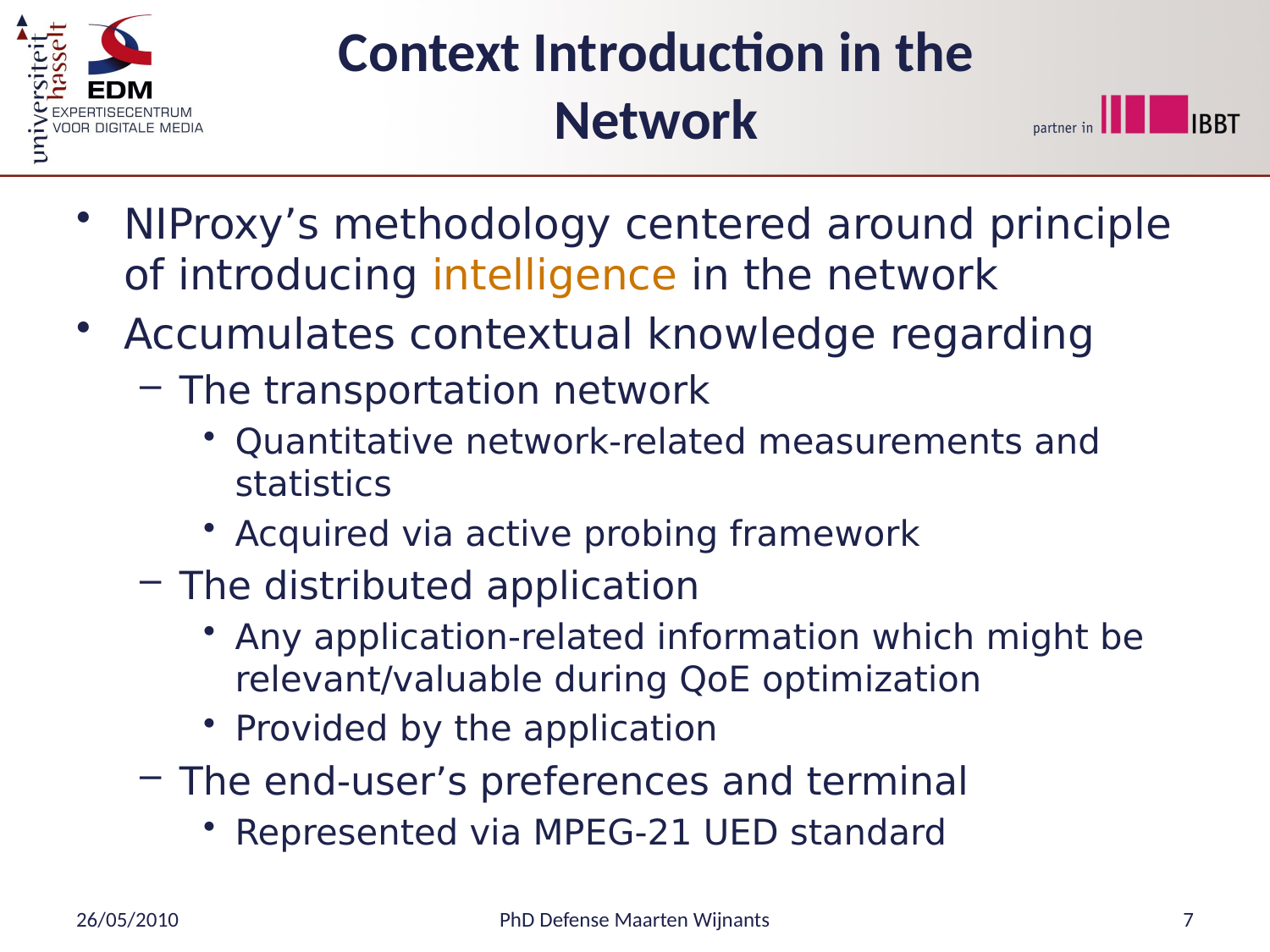

# Context Introduction in the Network
NIProxy’s methodology centered around principle of introducing intelligence in the network
Accumulates contextual knowledge regarding
The transportation network
Quantitative network-related measurements and statistics
Acquired via active probing framework
The distributed application
Any application-related information which might be relevant/valuable during QoE optimization
Provided by the application
The end-user’s preferences and terminal
Represented via MPEG-21 UED standard
26/05/2010
PhD Defense Maarten Wijnants
7